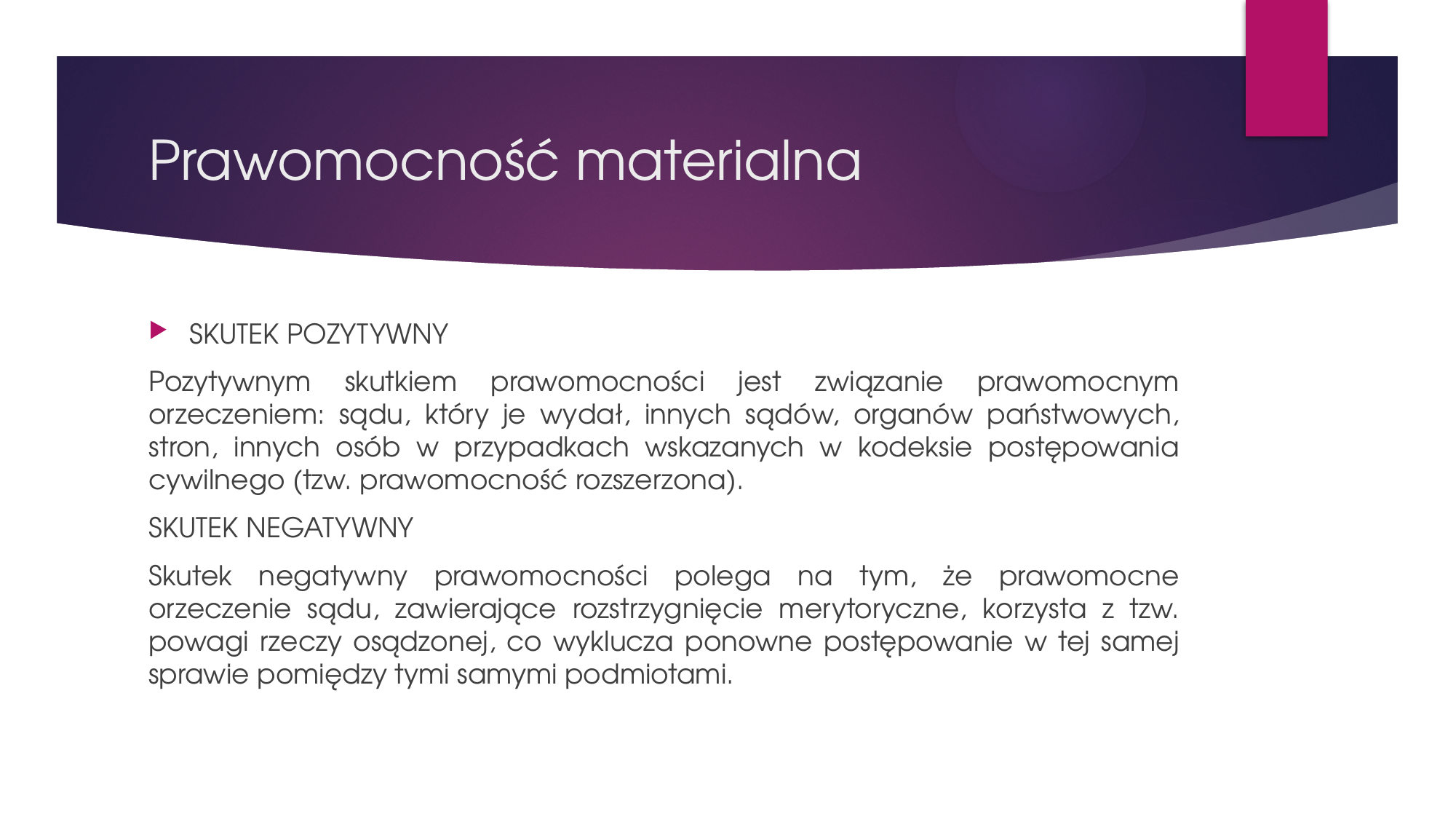

# Prawomocność materialna
SKUTEK POZYTYWNY
Pozytywnym skutkiem prawomocności jest związanie prawomocnym orzeczeniem: sądu, który je wydał, innych sądów, organów państwowych, stron, innych osób w przypadkach wskazanych w kodeksie postępowania cywilnego (tzw. prawomocność rozszerzona).
SKUTEK NEGATYWNY
Skutek negatywny prawomocności polega na tym, że prawomocne orzeczenie sądu, zawierające rozstrzygnięcie merytoryczne, korzysta z tzw. powagi rzeczy osądzonej, co wyklucza ponowne postępowanie w tej samej sprawie pomiędzy tymi samymi podmiotami.